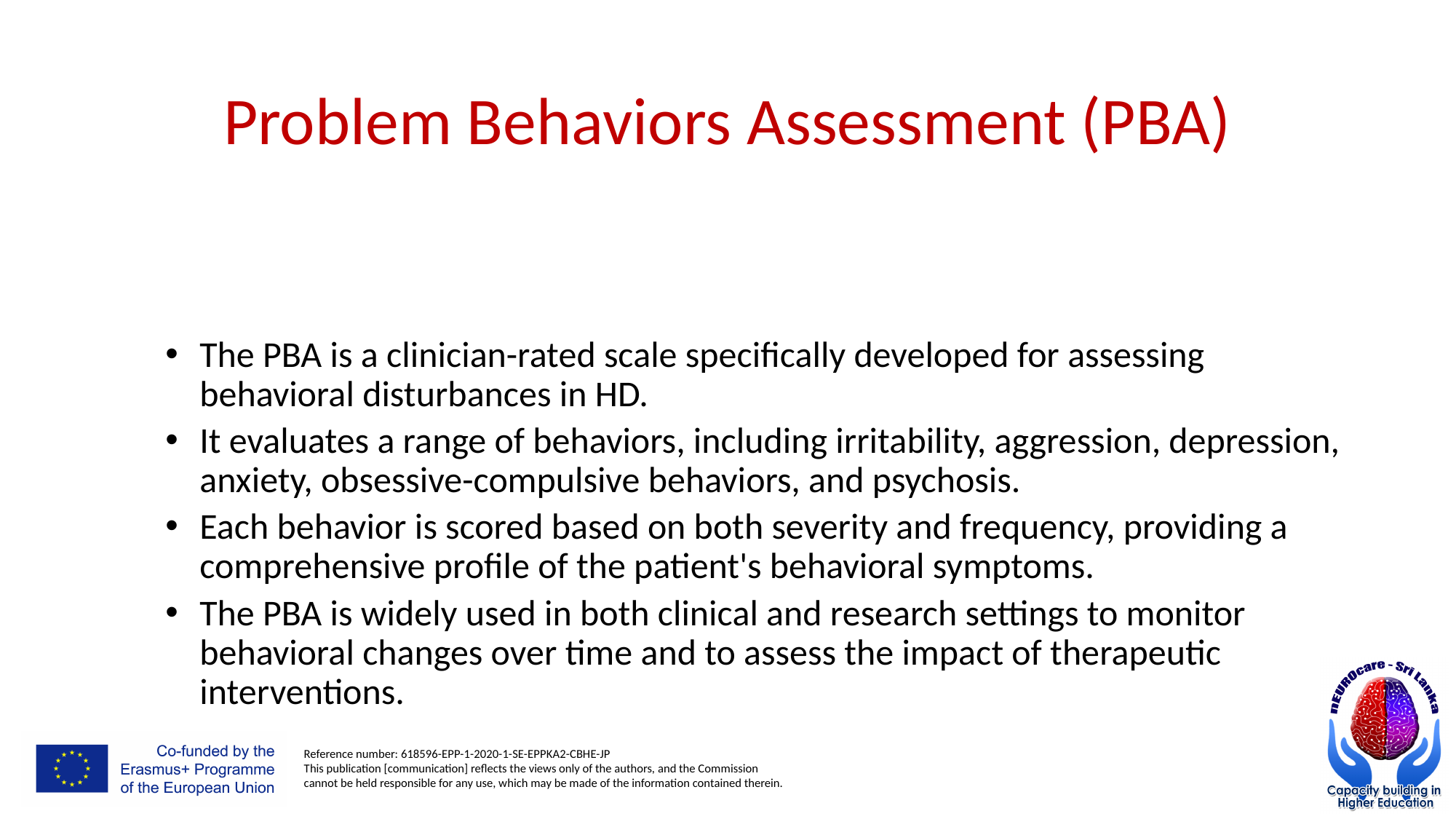

# Problem Behaviors Assessment (PBA)

The PBA is a clinician-rated scale specifically developed for assessing behavioral disturbances in HD.
It evaluates a range of behaviors, including irritability, aggression, depression, anxiety, obsessive-compulsive behaviors, and psychosis.
Each behavior is scored based on both severity and frequency, providing a comprehensive profile of the patient's behavioral symptoms.
The PBA is widely used in both clinical and research settings to monitor behavioral changes over time and to assess the impact of therapeutic interventions.